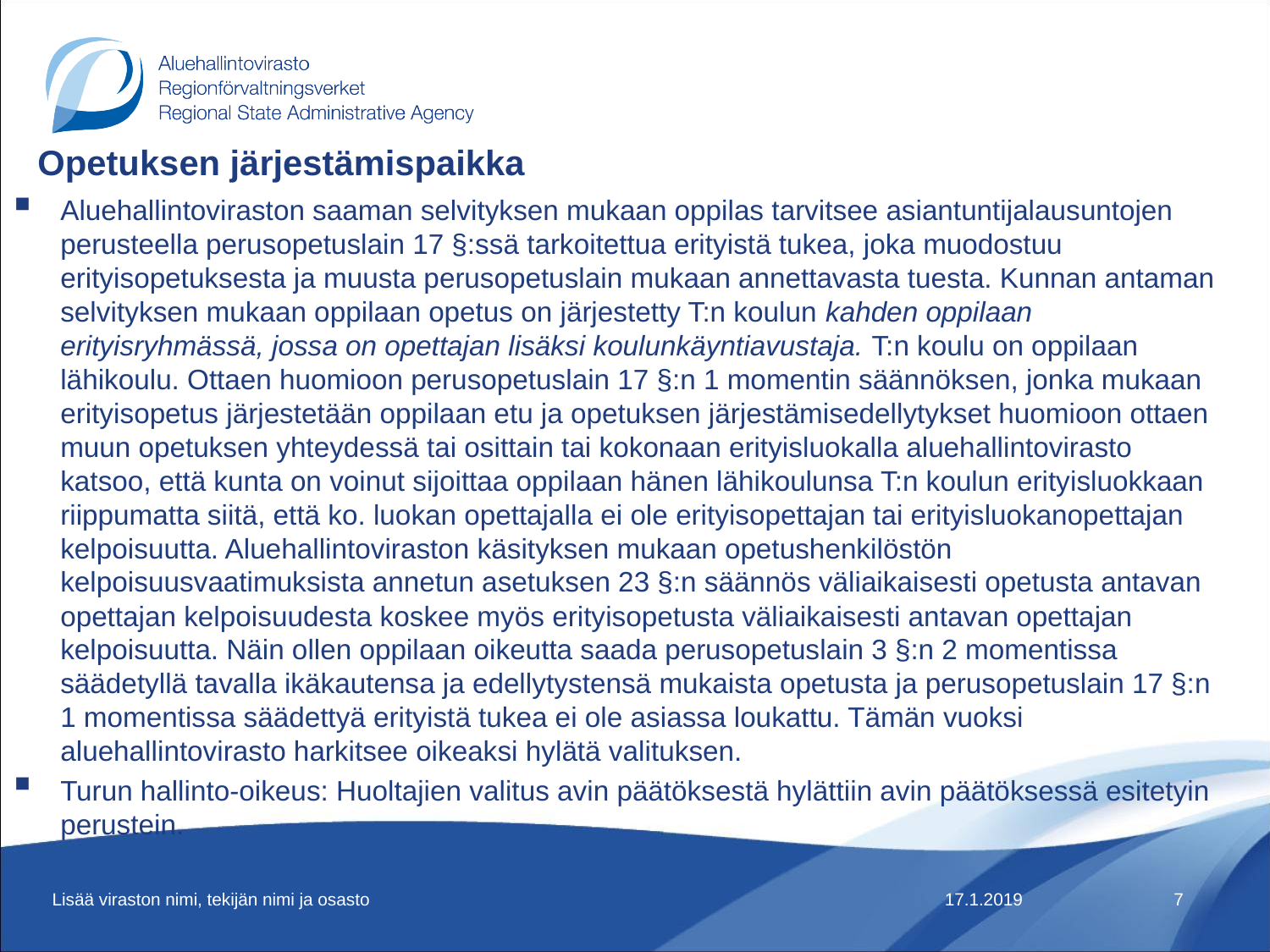

# Opetuksen järjestämispaikka
Aluehallintoviraston saaman selvityksen mukaan oppilas tarvitsee asiantuntijalausuntojen perusteella perusopetuslain 17 §:ssä tarkoitettua erityistä tukea, joka muodostuu erityisopetuksesta ja muusta perusopetuslain mukaan annettavasta tuesta. Kunnan antaman selvityksen mukaan oppilaan opetus on järjestetty T:n koulun kahden oppilaan erityisryhmässä, jossa on opettajan lisäksi koulunkäyntiavustaja. T:n koulu on oppilaan lähikoulu. Ottaen huomioon perusopetuslain 17 §:n 1 momentin säännöksen, jonka mukaan erityisopetus järjestetään oppilaan etu ja opetuksen järjestämisedellytykset huomioon ottaen muun opetuksen yhteydessä tai osittain tai kokonaan erityisluokalla aluehallintovirasto katsoo, että kunta on voinut sijoittaa oppilaan hänen lähikoulunsa T:n koulun erityisluokkaan riippumatta siitä, että ko. luokan opettajalla ei ole erityisopettajan tai erityisluokanopettajan kelpoisuutta. Aluehallintoviraston käsityksen mukaan opetushenkilöstön kelpoisuusvaatimuksista annetun asetuksen 23 §:n säännös väliaikaisesti opetusta antavan opettajan kelpoisuudesta koskee myös erityisopetusta väliaikaisesti antavan opettajan kelpoisuutta. Näin ollen oppilaan oikeutta saada perusopetuslain 3 §:n 2 momentissa säädetyllä tavalla ikäkautensa ja edellytystensä mukaista opetusta ja perusopetuslain 17 §:n 1 momentissa säädettyä erityistä tukea ei ole asiassa loukattu. Tämän vuoksi aluehallintovirasto harkitsee oikeaksi hylätä valituksen.
Turun hallinto-oikeus: Huoltajien valitus avin päätöksestä hylättiin avin päätöksessä esitetyin perustein.

Lisää viraston nimi, tekijän nimi ja osasto
17.1.2019
7